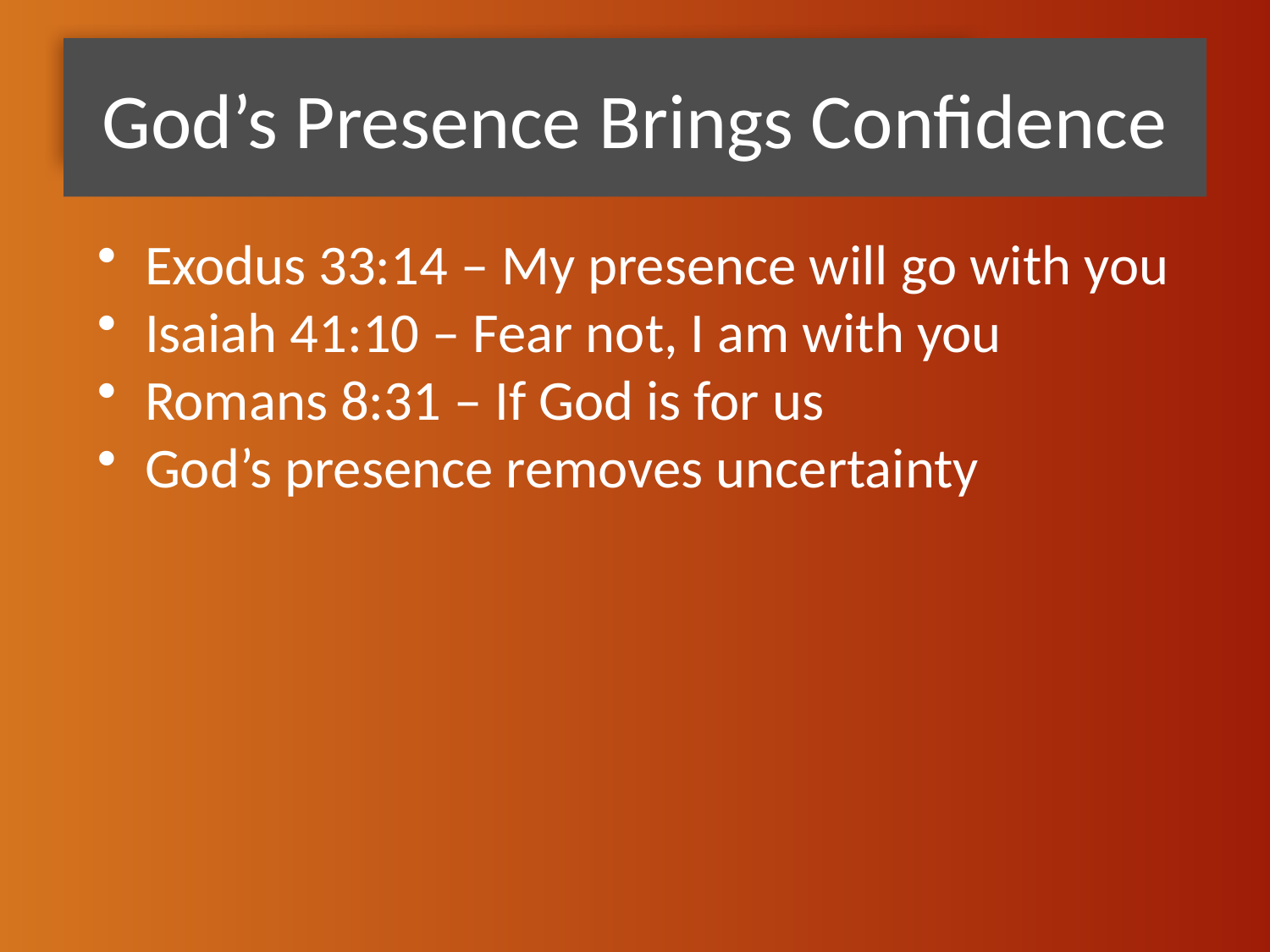

# God’s Presence Brings Confidence
Exodus 33:14 – My presence will go with you
Isaiah 41:10 – Fear not, I am with you
Romans 8:31 – If God is for us
God’s presence removes uncertainty